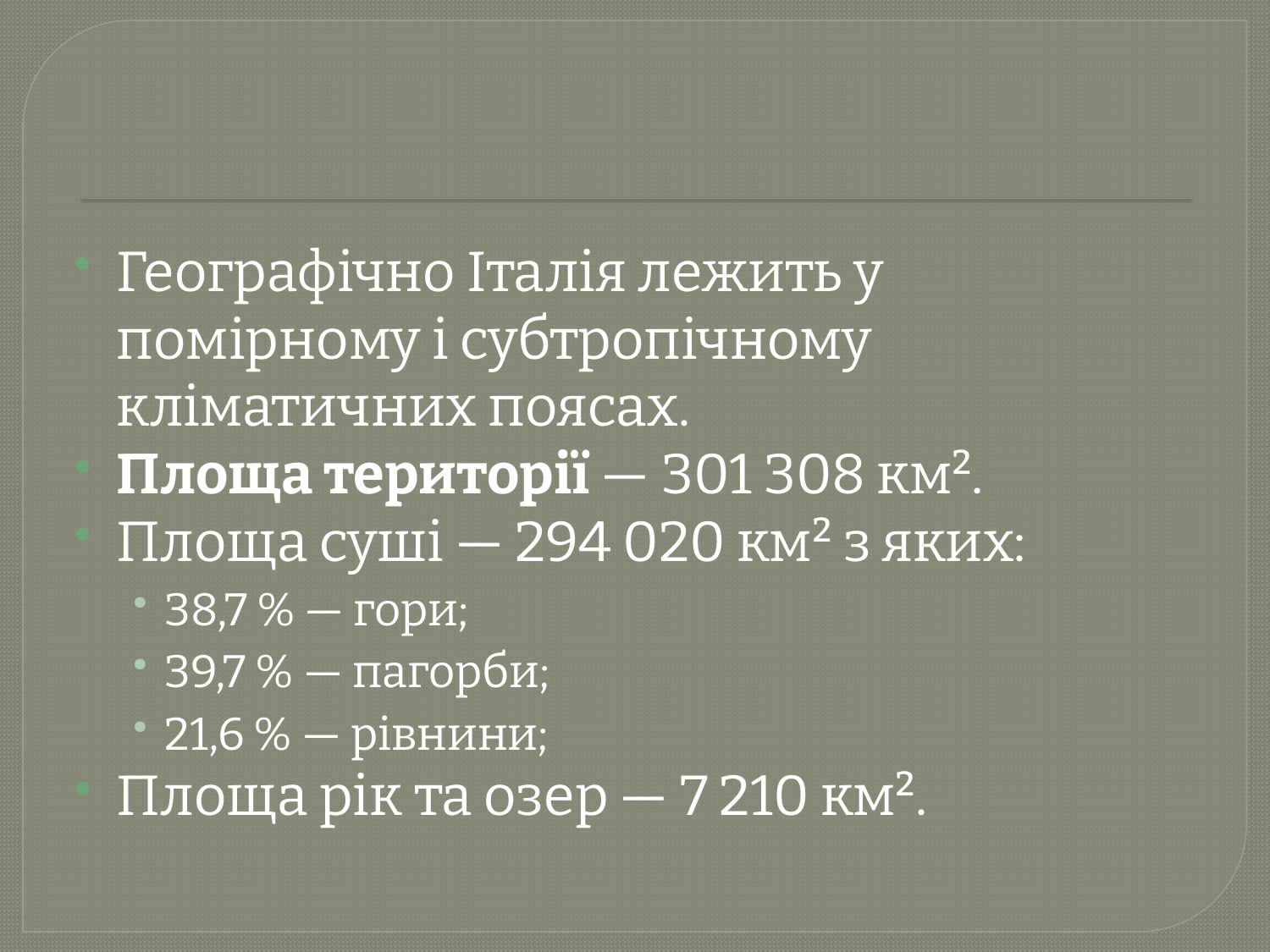

Географічно Італія лежить у помірному і субтропічному кліматичних поясах.
Площа території — 301 308 км².
Площа суші — 294 020 км² з яких:
38,7 % — гори;
39,7 % — пагорби;
21,6 % — рівнини;
Площа рік та озер — 7 210 км².